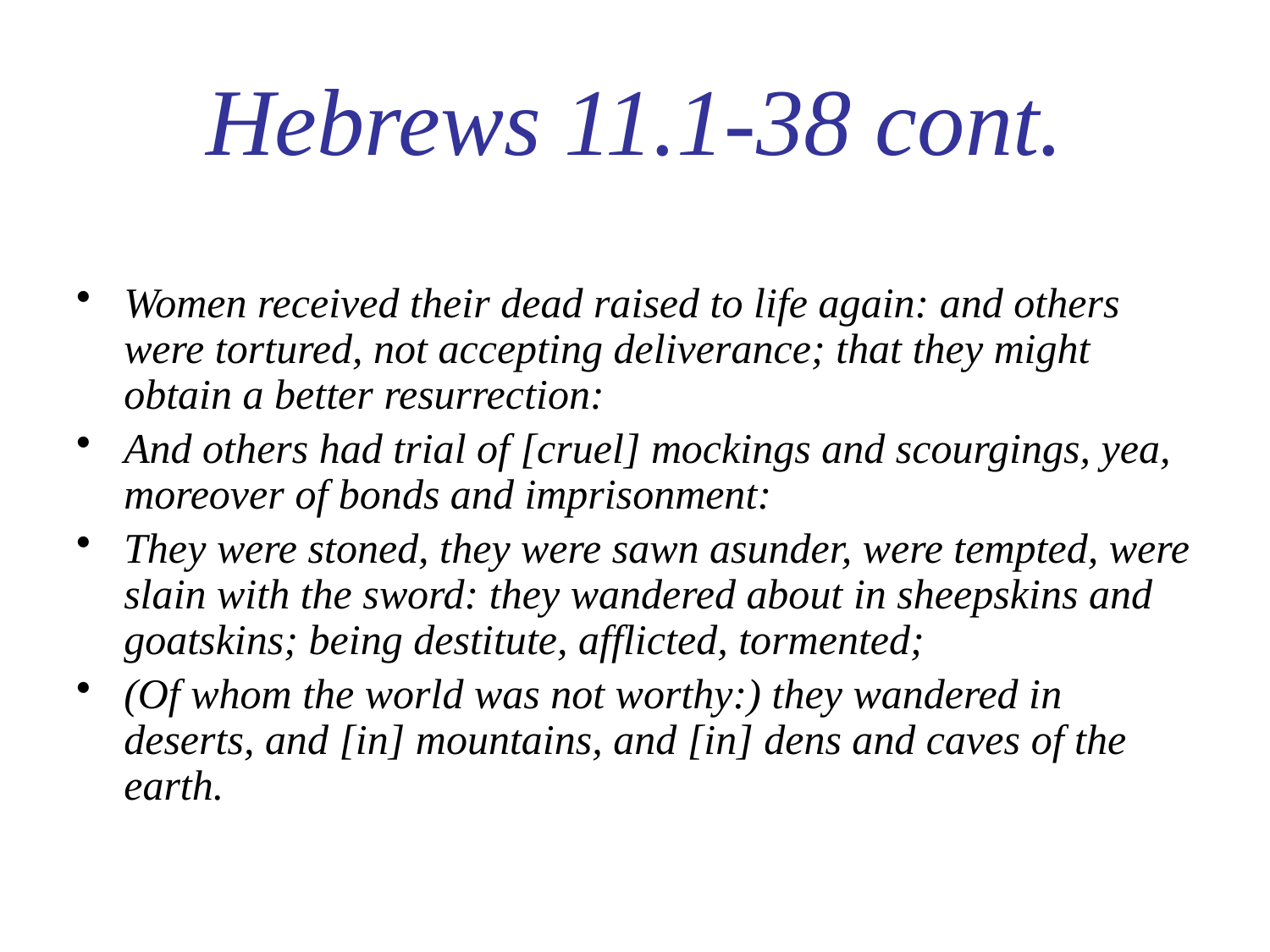

# Hebrews 11.1-38 cont.
Women received their dead raised to life again: and others were tortured, not accepting deliverance; that they might obtain a better resurrection:
And others had trial of [cruel] mockings and scourgings, yea, moreover of bonds and imprisonment:
They were stoned, they were sawn asunder, were tempted, were slain with the sword: they wandered about in sheepskins and goatskins; being destitute, afflicted, tormented;
(Of whom the world was not worthy:) they wandered in deserts, and [in] mountains, and [in] dens and caves of the earth.